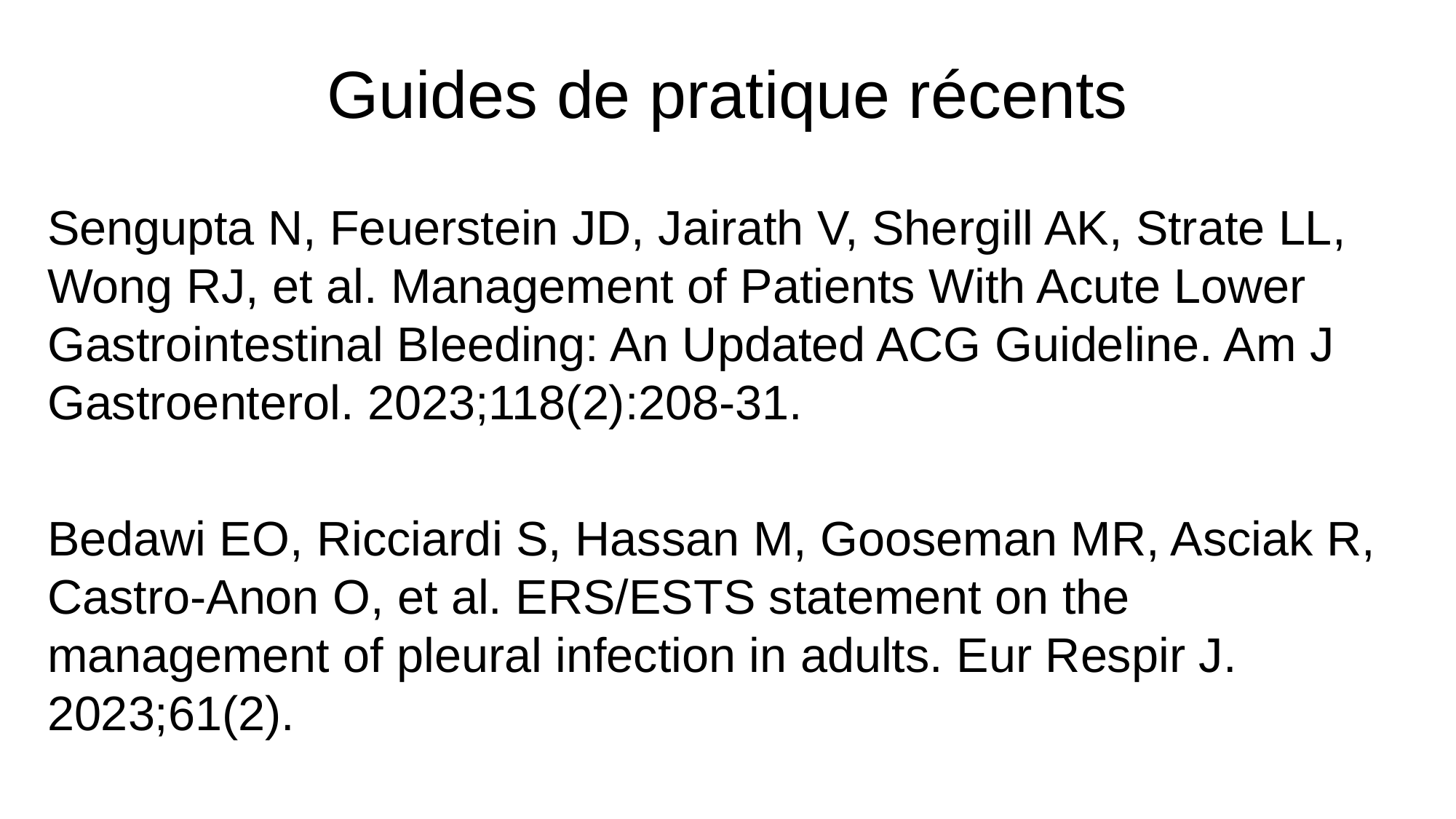

# Guides de pratique récents
Sengupta N, Feuerstein JD, Jairath V, Shergill AK, Strate LL, Wong RJ, et al. Management of Patients With Acute Lower Gastrointestinal Bleeding: An Updated ACG Guideline. Am J Gastroenterol. 2023;118(2):208-31.

Bedawi EO, Ricciardi S, Hassan M, Gooseman MR, Asciak R, Castro-Anon O, et al. ERS/ESTS statement on the management of pleural infection in adults. Eur Respir J. 2023;61(2).